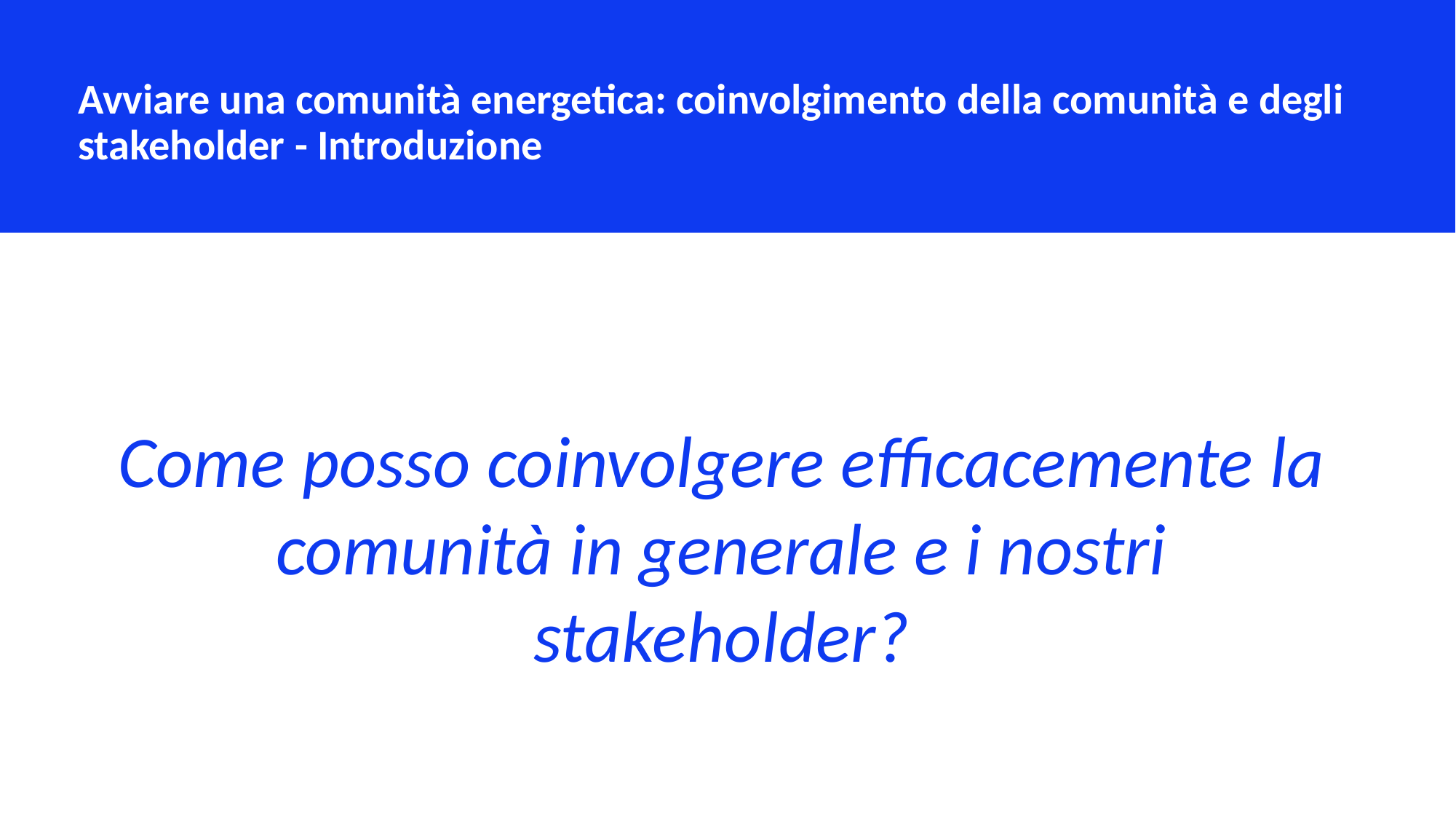

Avviare una comunità energetica: coinvolgimento della comunità e degli stakeholder - Introduzione

Come posso coinvolgere efficacemente la comunità in generale e i nostri stakeholder?